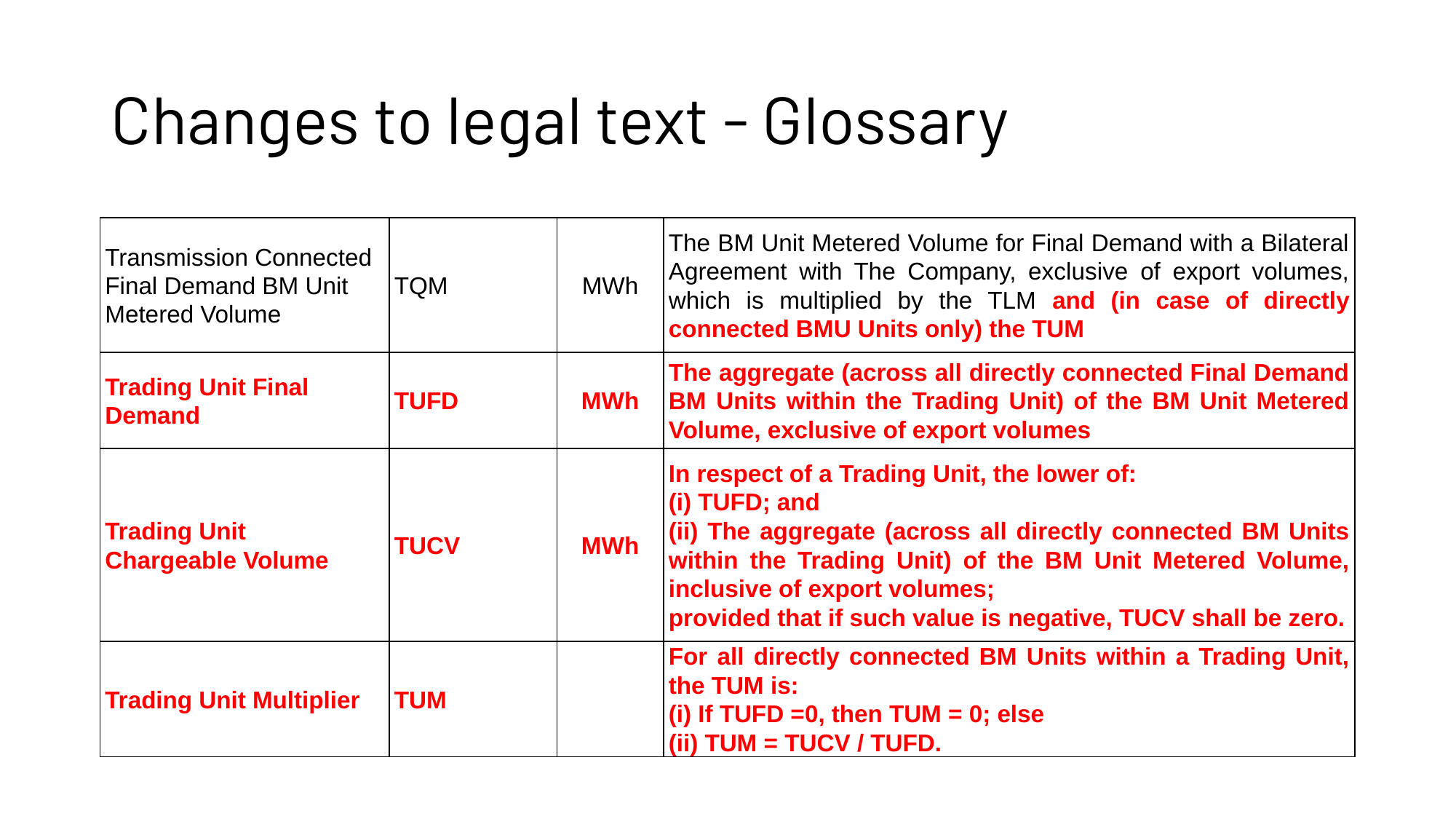

# Changes to legal text - Glossary
| Transmission Connected Final Demand BM Unit Metered Volume | TQM | MWh | The BM Unit Metered Volume for Final Demand with a Bilateral Agreement with The Company, exclusive of export volumes, which is multiplied by the TLM and (in case of directly connected BMU Units only) the TUM |
| --- | --- | --- | --- |
| Trading Unit Final Demand | TUFD | MWh | The aggregate (across all directly connected Final Demand BM Units within the Trading Unit) of the BM Unit Metered Volume, exclusive of export volumes |
| Trading Unit Chargeable Volume | TUCV | MWh | In respect of a Trading Unit, the lower of: (i) TUFD; and (ii) The aggregate (across all directly connected BM Units within the Trading Unit) of the BM Unit Metered Volume, inclusive of export volumes; provided that if such value is negative, TUCV shall be zero. |
| Trading Unit Multiplier | TUM |  | For all directly connected BM Units within a Trading Unit, the TUM is: (i) If TUFD =0, then TUM = 0; else (ii) TUM = TUCV / TUFD. |